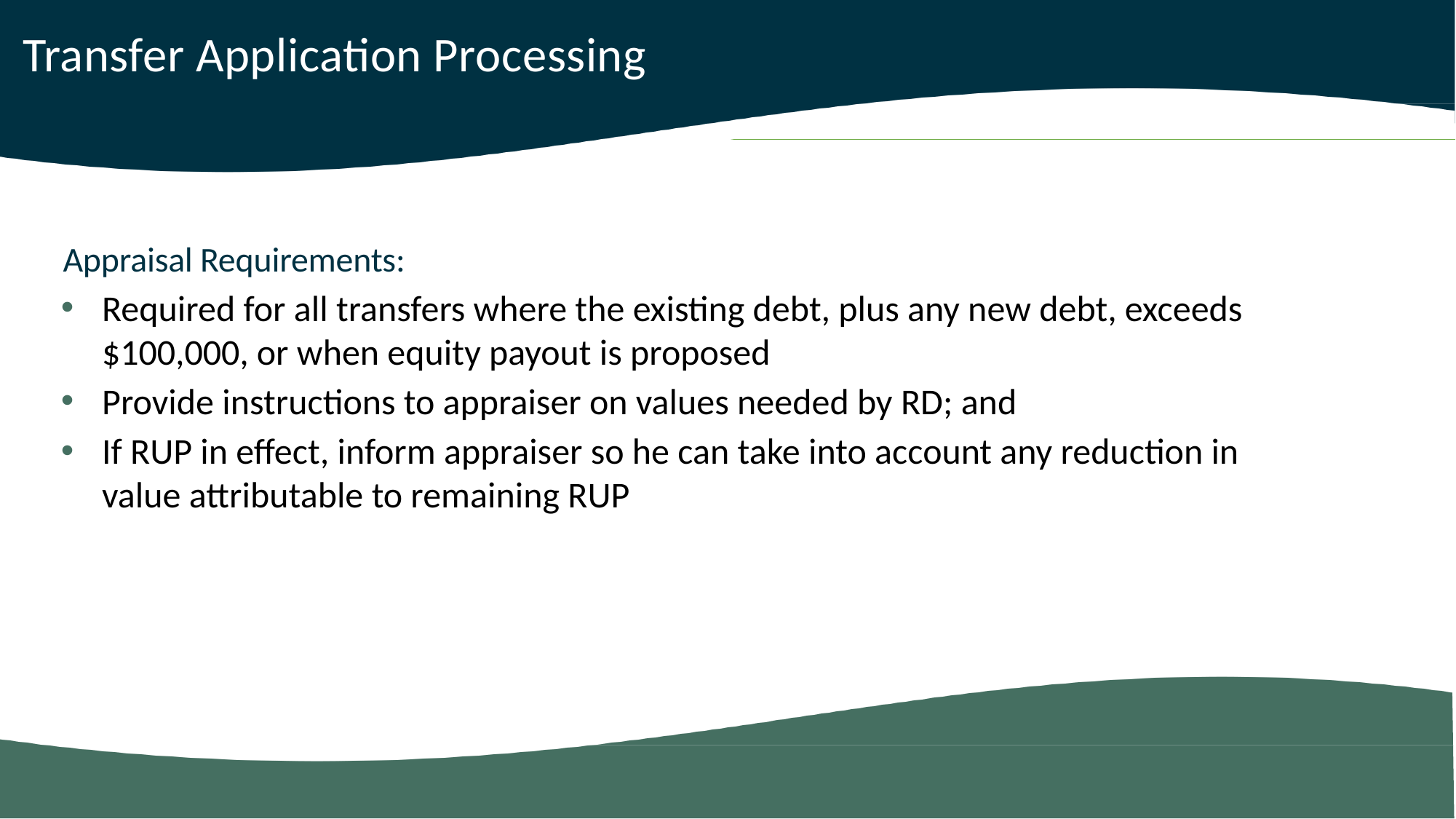

Transfer Application Processing

Appraisal Requirements:
Required for all transfers where the existing debt, plus any new debt, exceeds $100,000, or when equity payout is proposed
Provide instructions to appraiser on values needed by RD; and
If RUP in effect, inform appraiser so he can take into account any reduction in value attributable to remaining RUP